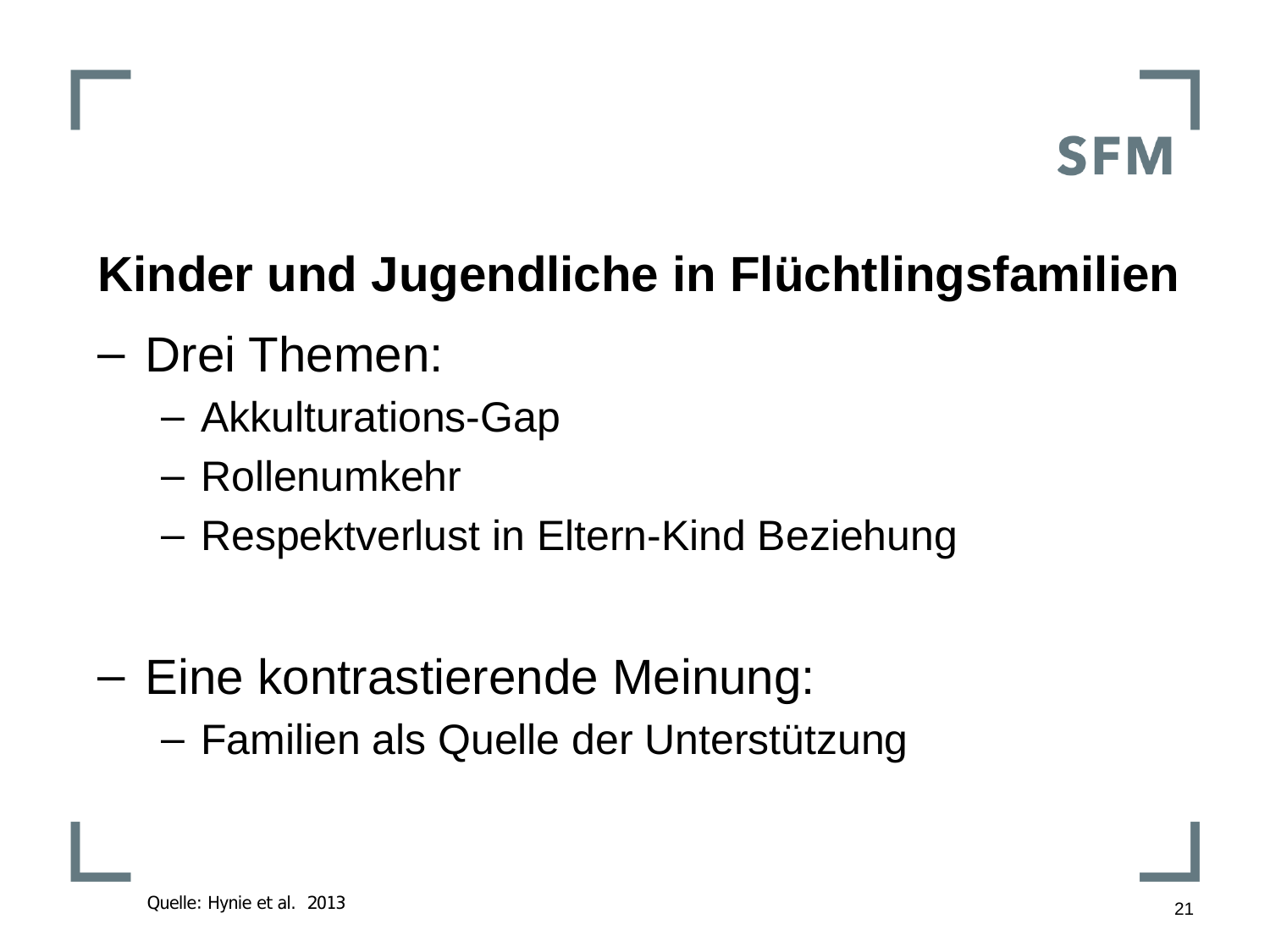

# Kinder und Jugendliche in Flüchtlingsfamilien
Drei Themen:
Akkulturations-Gap
Rollenumkehr
Respektverlust in Eltern-Kind Beziehung

Eine kontrastierende Meinung:
Familien als Quelle der Unterstützung

21
Quelle: Hynie et al.  2013